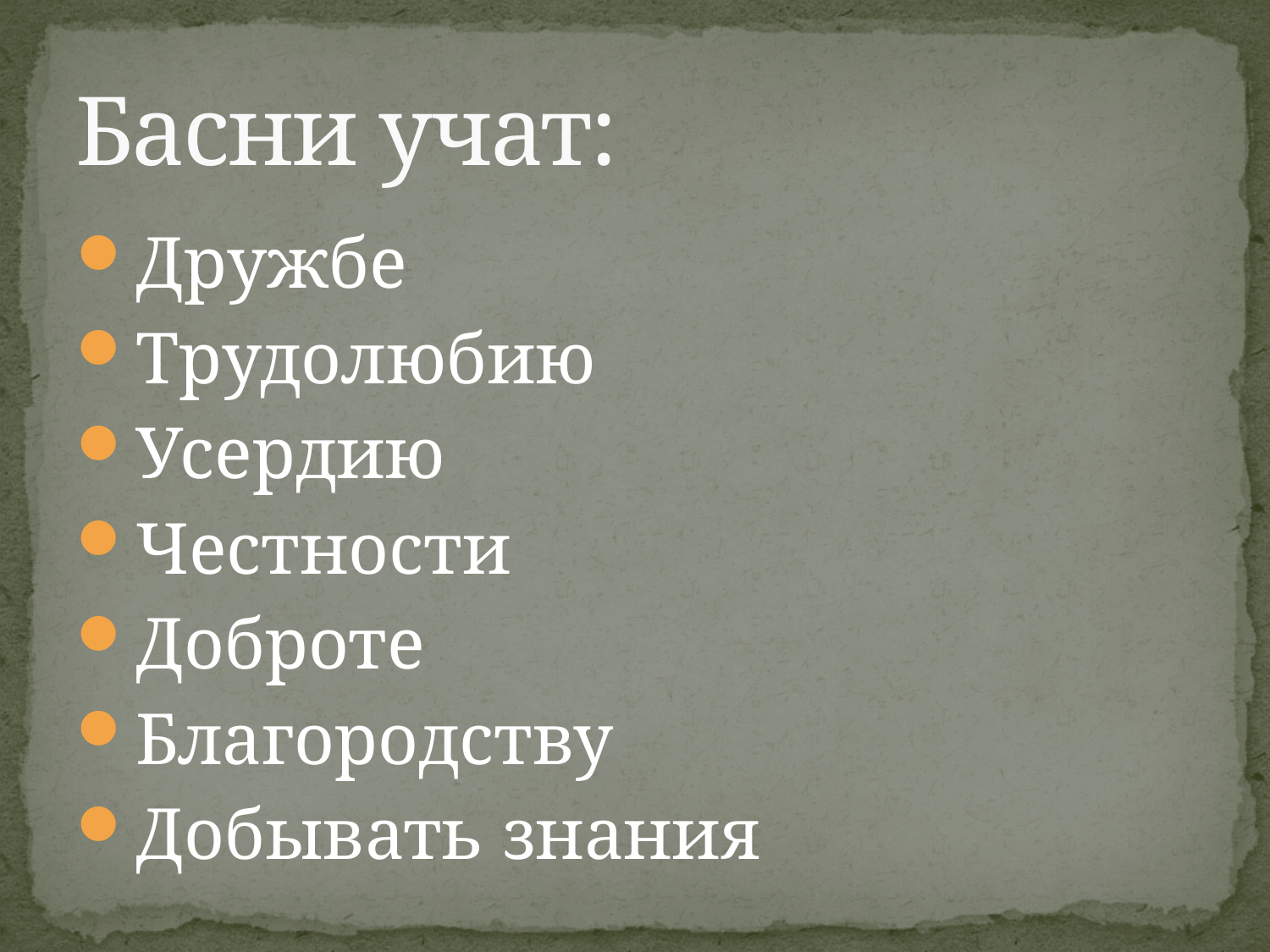

# Басни учат:
Дружбе
Трудолюбию
Усердию
Честности
Доброте
Благородству
Добывать знания